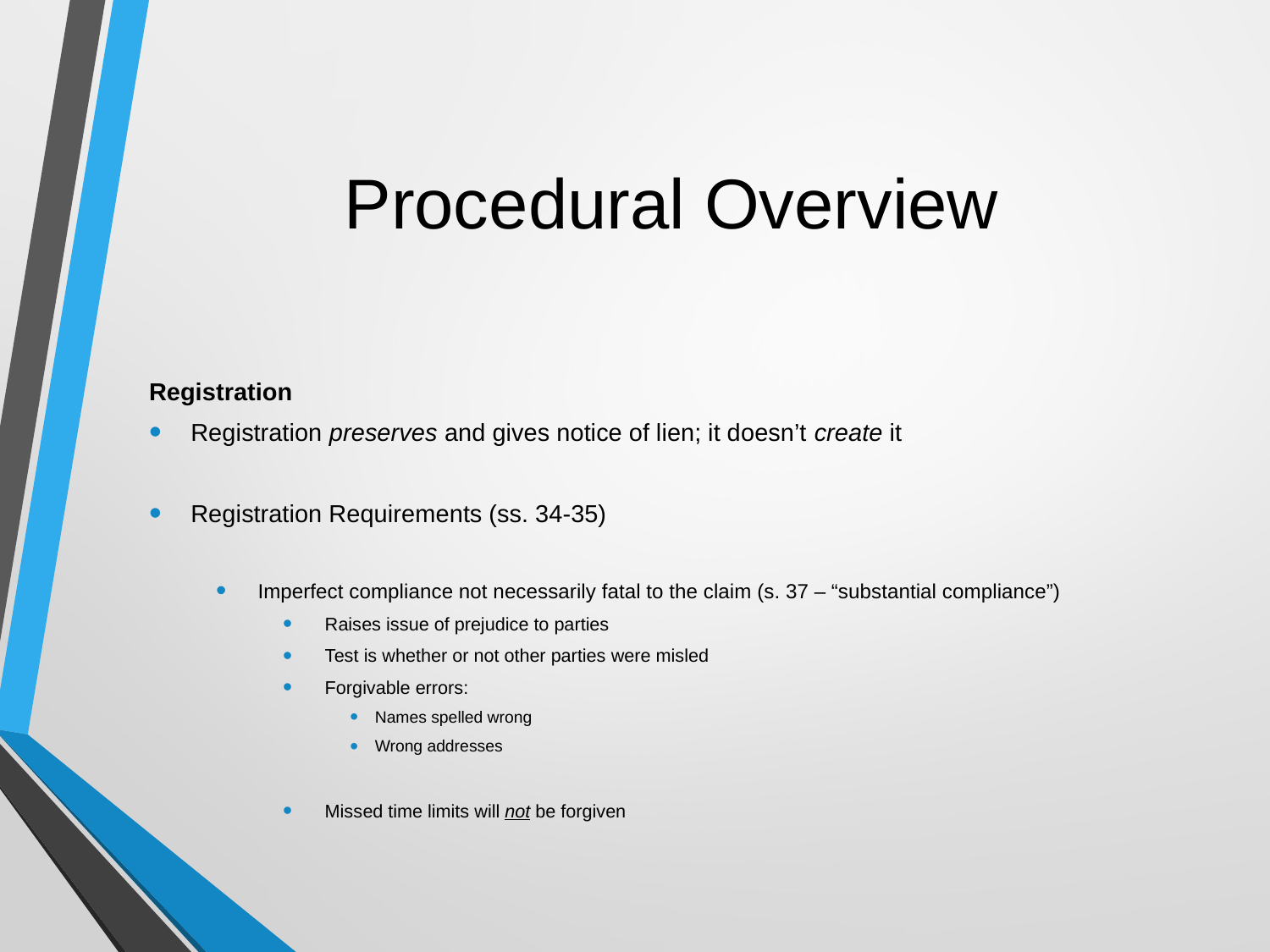

# Procedural Overview
Registration
Registration preserves and gives notice of lien; it doesn’t create it

Registration Requirements (ss. 34-35)

Imperfect compliance not necessarily fatal to the claim (s. 37 – “substantial compliance”)
Raises issue of prejudice to parties
Test is whether or not other parties were misled
Forgivable errors:
Names spelled wrong
Wrong addresses

Missed time limits will not be forgiven